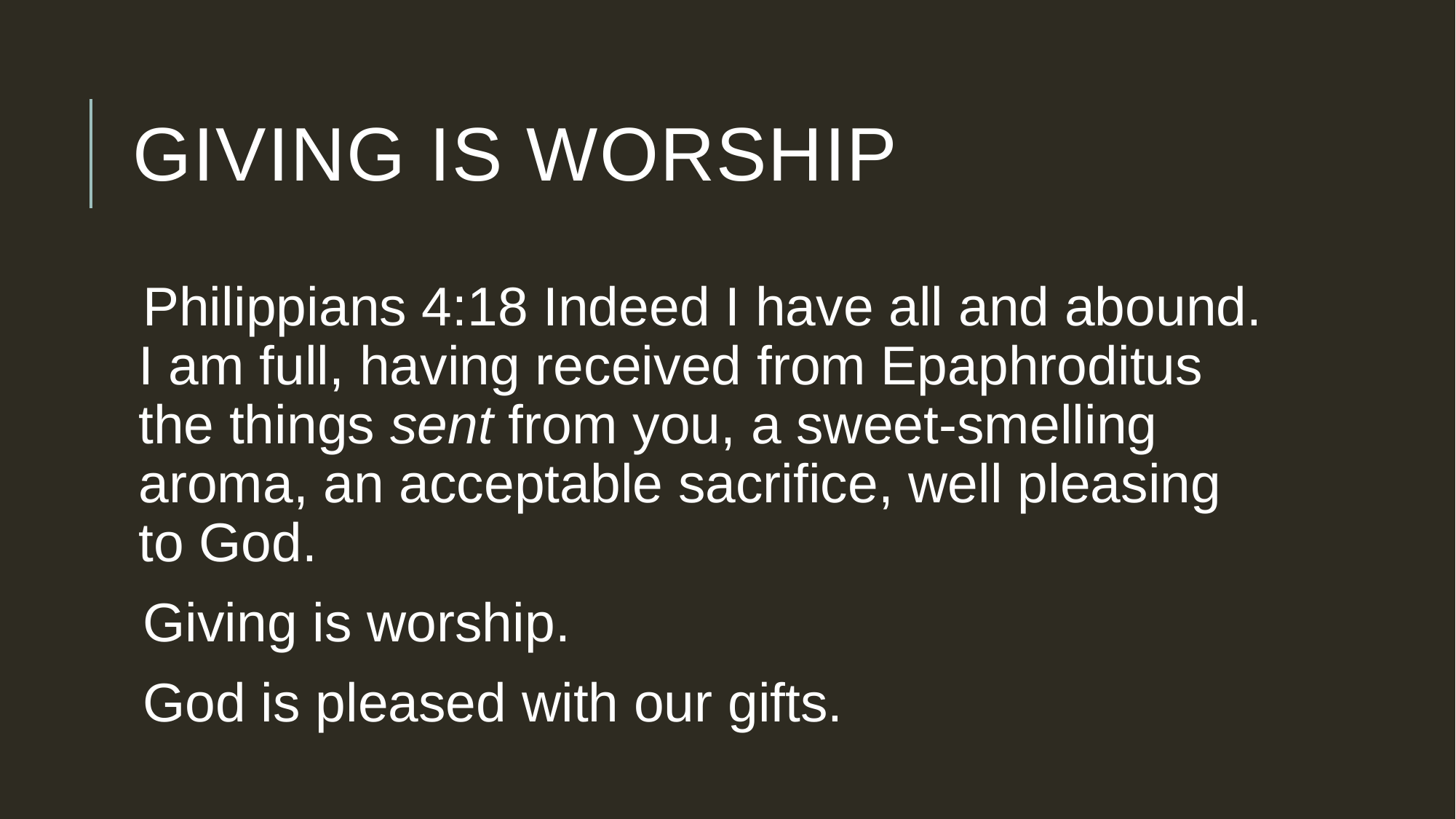

# Giving is worship
Philippians 4:18 Indeed I have all and abound. I am full, having received from Epaphroditus the things sent from you, a sweet-smelling aroma, an acceptable sacrifice, well pleasing to God.
Giving is worship.
God is pleased with our gifts.